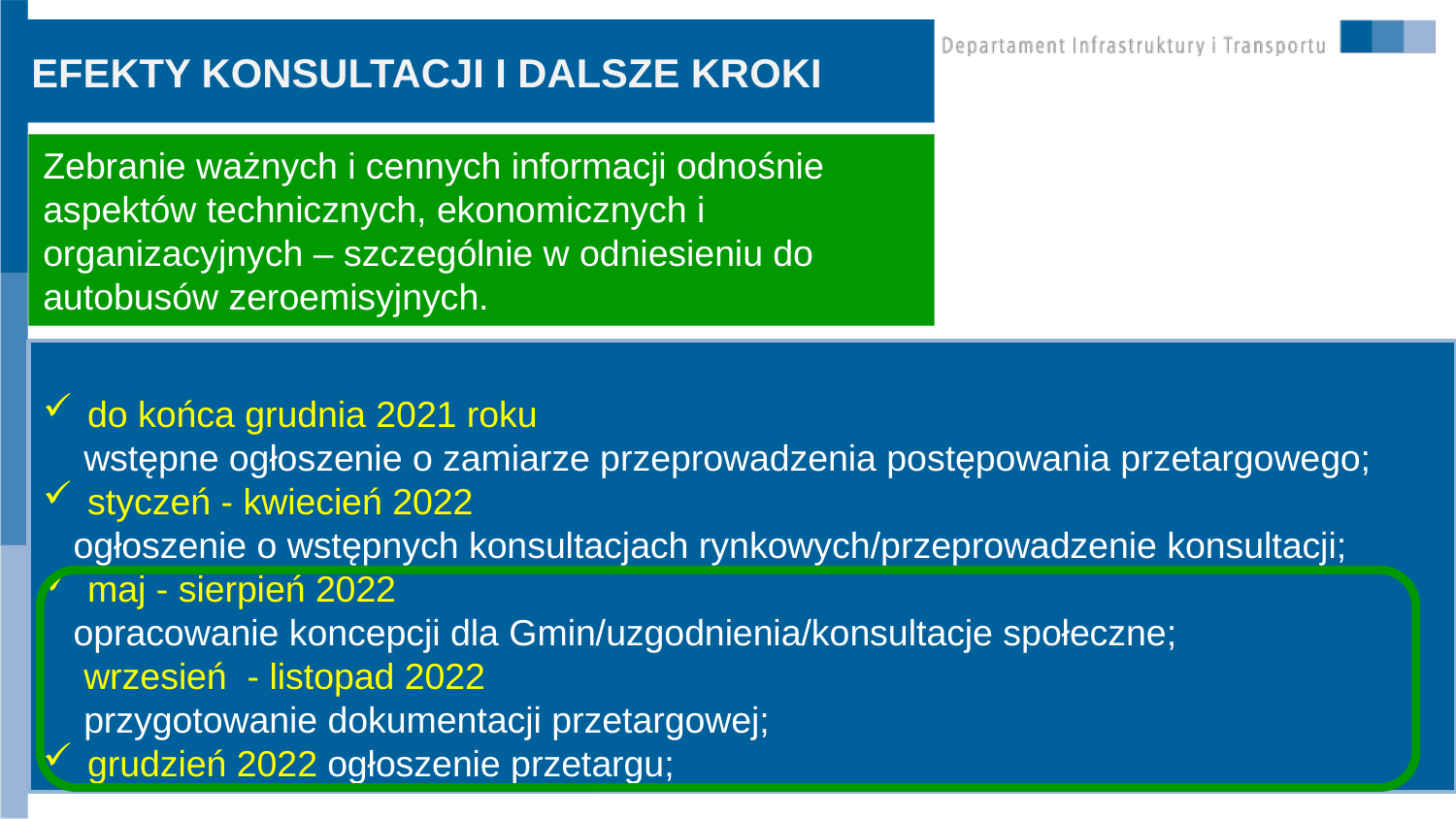

EFEKTY KONSULTACJI I DALSZE KROKI
Zebranie ważnych i cennych informacji odnośnie aspektów technicznych, ekonomicznych i organizacyjnych – szczególnie w odniesieniu do autobusów zeroemisyjnych.

 do końca grudnia 2021 roku
    wstępne ogłoszenie o zamiarze przeprowadzenia postępowania przetargowego;
 styczeń - kwiecień 2022
   ogłoszenie o wstępnych konsultacjach rynkowych/przeprowadzenie konsultacji;
 maj - sierpień 2022
   opracowanie koncepcji dla Gmin/uzgodnienia/konsultacje społeczne;
    wrzesień  - listopad 2022
    przygotowanie dokumentacji przetargowej;
 grudzień 2022 ogłoszenie przetargu;